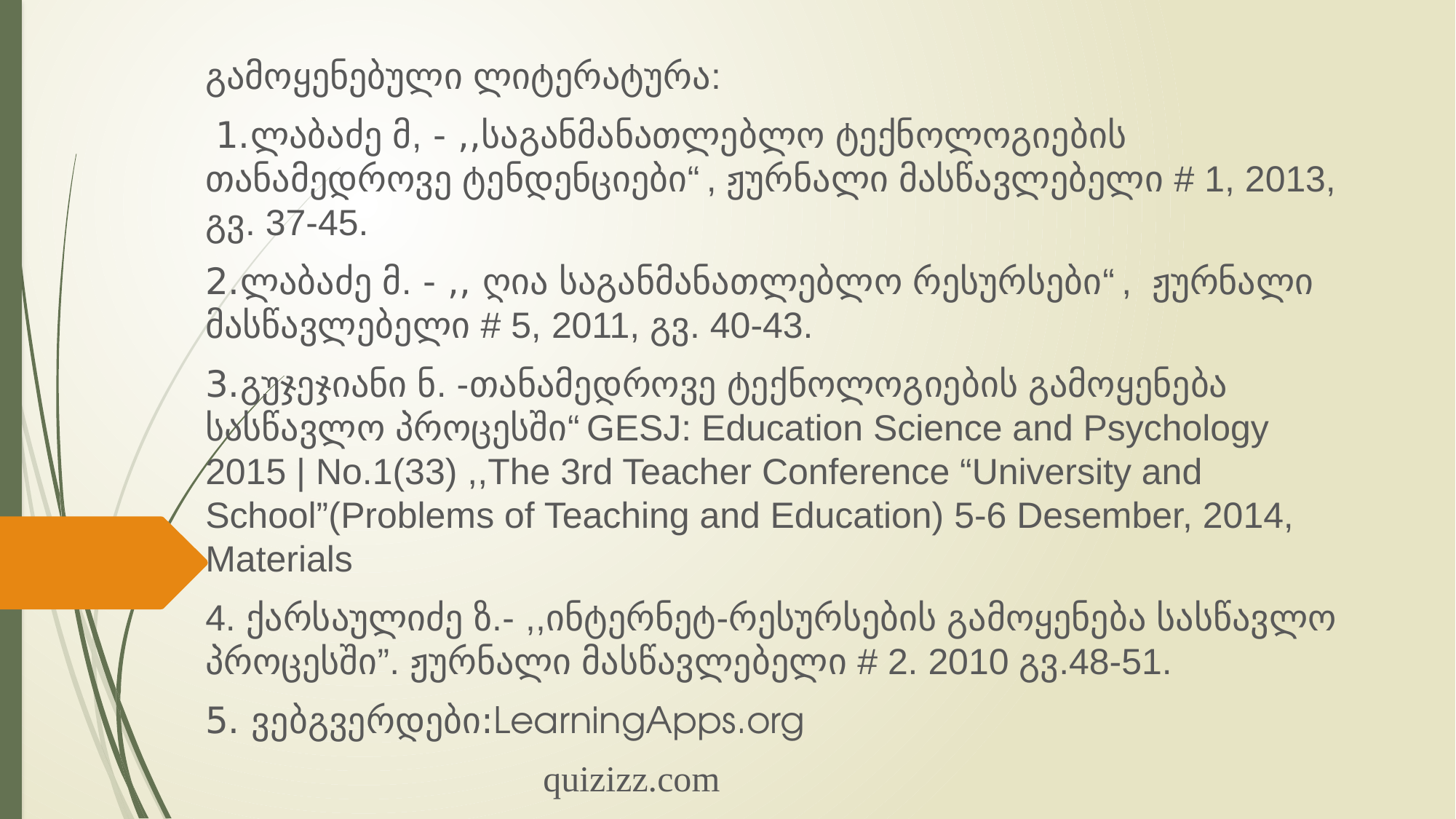

გამოყენებული ლიტერატურა:
 1.ლაბაძე მ, - ,,საგანმანათლებლო ტექნოლოგიების თანამედროვე ტენდენციები“, ჟურნალი მასწავლებელი # 1, 2013, გვ. 37-45.
2.ლაბაძე მ. - ,, ღია საგანმანათლებლო რესურსები“,  ჟურნალი მასწავლებელი # 5, 2011, გვ. 40-43.
3.გუჯეჯიანი ნ. -თანამედროვე ტექნოლოგიების გამოყენება სასწავლო პროცესში“GESJ: Education Science and Psychology 2015 | No.1(33) ,,The 3rd Teacher Conference “University and School”(Problems of Teaching and Education) 5-6 Desember, 2014, Materials
4. ქარსაულიძე ზ.- ,,ინტერნეტ-რესურსების გამოყენება სასწავლო პროცესში”. ჟურნალი მასწავლებელი # 2. 2010 გვ.48-51.
5. ვებგვერდები:LearningApps.org
                             quizizz.com
                             kahoot.com